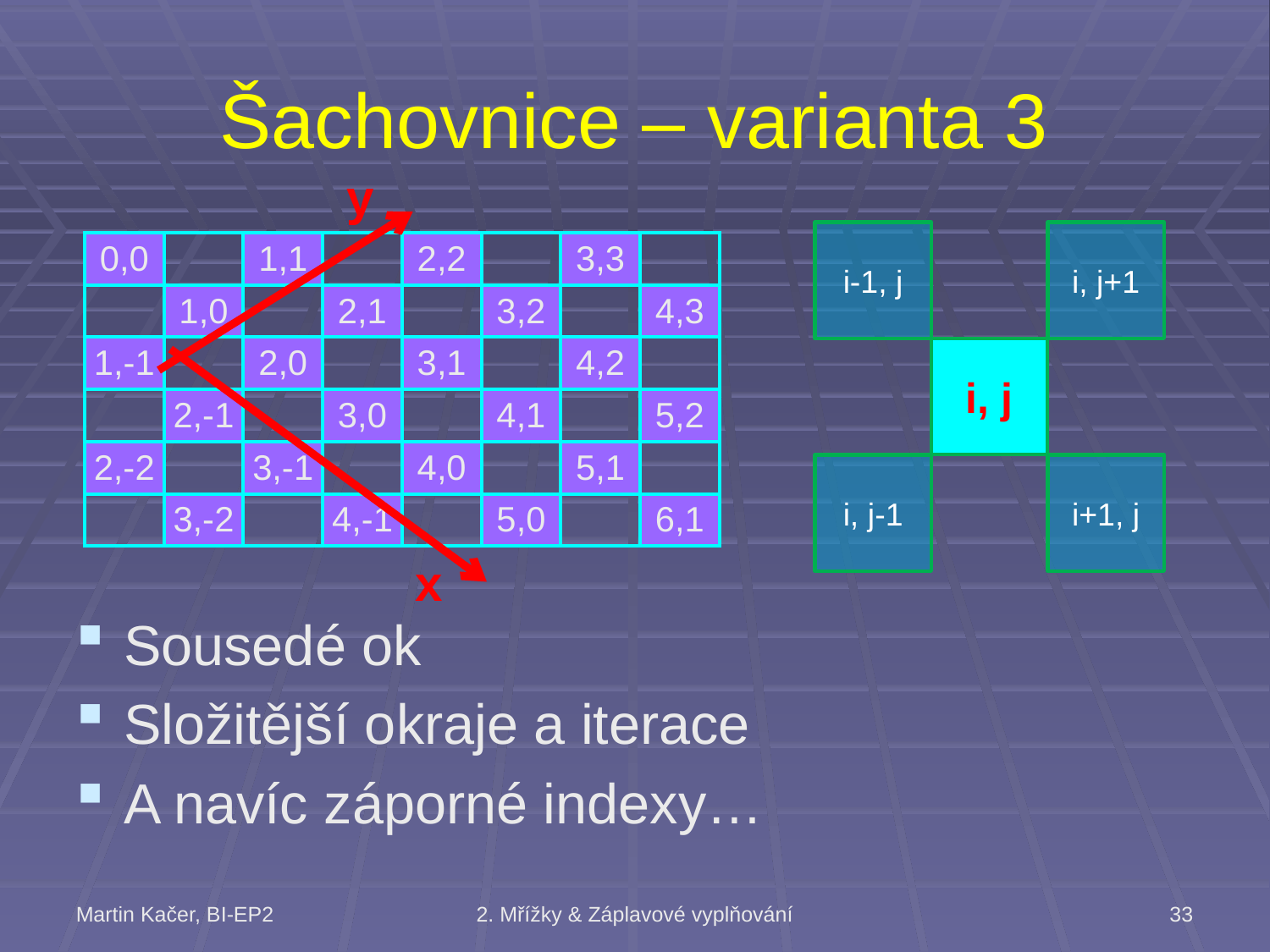

# Šachovnice – varianta 3
y
i-1, j
i, j+1
| 0,0 |  | 1,1 |  | 2,2 |  | 3,3 |  |
| --- | --- | --- | --- | --- | --- | --- | --- |
|  | 1,0 |  | 2,1 |  | 3,2 |  | 4,3 |
| 1,-1 |  | 2,0 |  | 3,1 |  | 4,2 |  |
|  | 2,-1 |  | 3,0 |  | 4,1 |  | 5,2 |
| 2,-2 |  | 3,-1 |  | 4,0 |  | 5,1 |  |
|  | 3,-2 |  | 4,-1 |  | 5,0 |  | 6,1 |
i, j
i, j-1
i+1, j
x
Sousedé ok
Složitější okraje a iterace
A navíc záporné indexy…
Martin Kačer, BI-EP2
2. Mřížky & Záplavové vyplňování
33